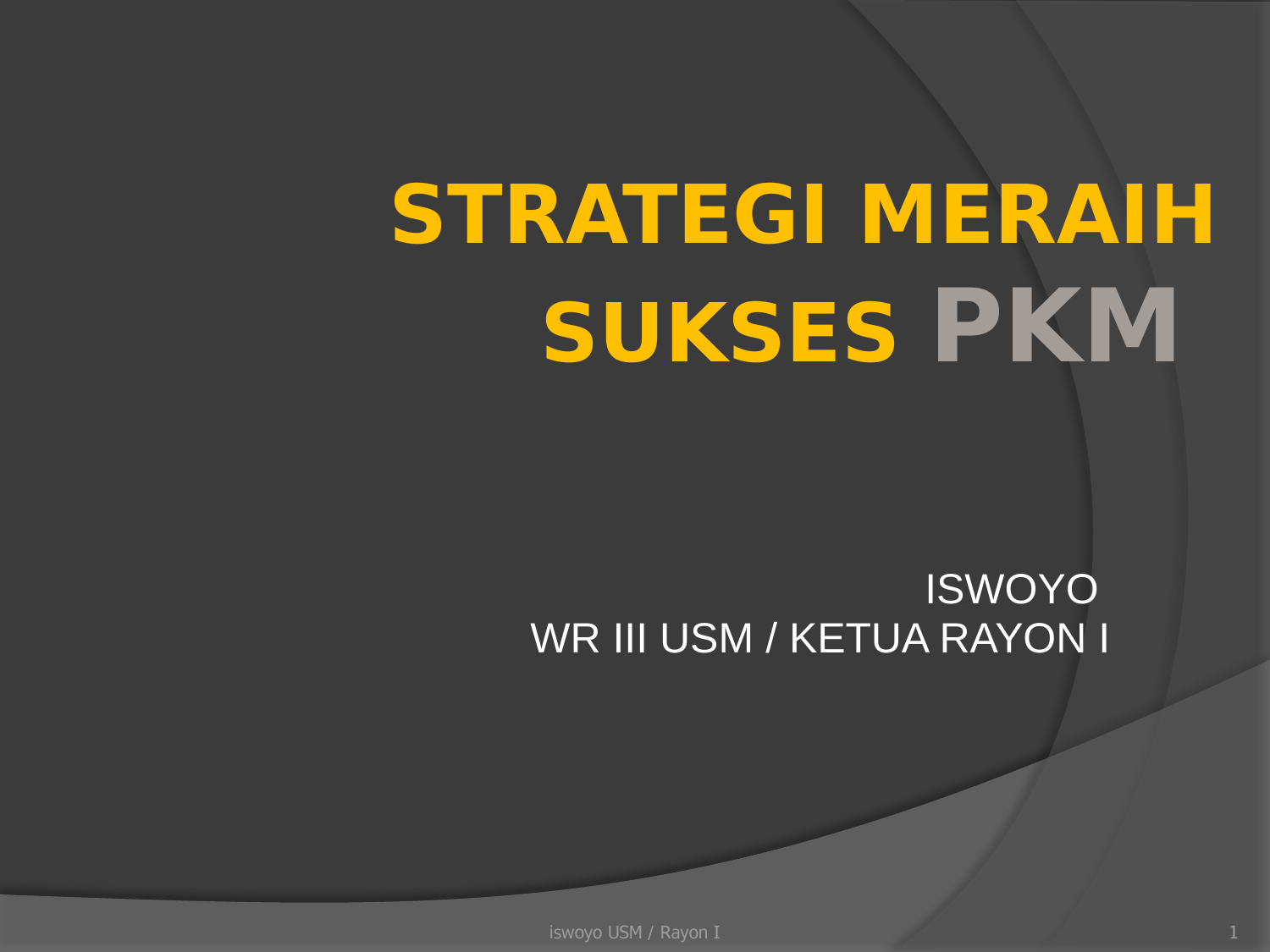

# STRATEGI MERAIH SUKSES PKM
ISWOYO
	WR III USM / KETUA RAYON I
iswoyo USM / Rayon I
1